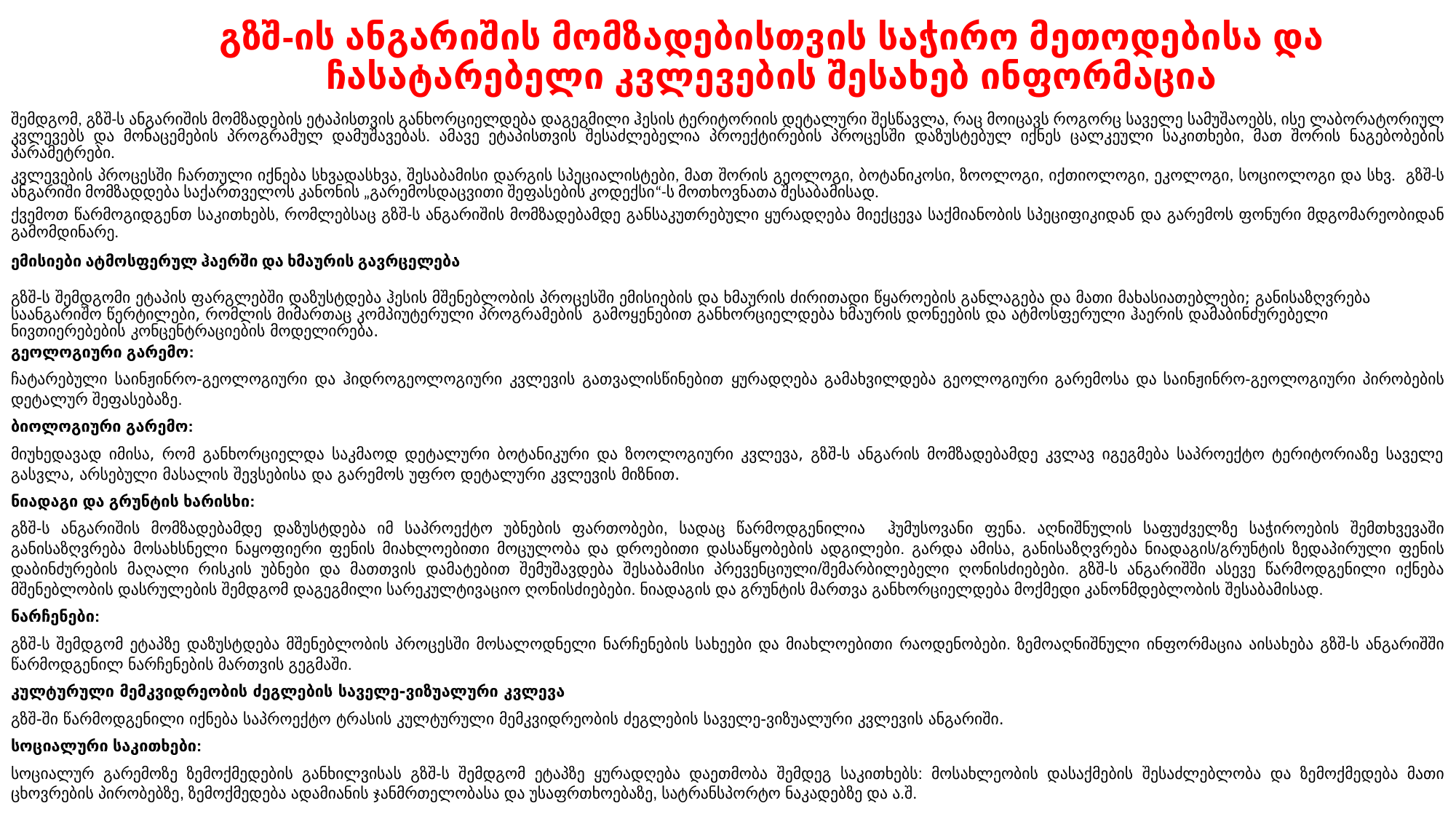

# გზშ-ის ანგარიშის მომზადებისთვის საჭირო მეთოდებისა და ჩასატარებელი კვლევების შესახებ ინფორმაცია
შემდგომ, გზშ-ს ანგარიშის მომზადების ეტაპისთვის განხორციელდება დაგეგმილი ჰესის ტერიტორიის დეტალური შესწავლა, რაც მოიცავს როგორც საველე სამუშაოებს, ისე ლაბორატორიულ კვლევებს და მონაცემების პროგრამულ დამუშავებას. ამავე ეტაპისთვის შესაძლებელია პროექტირების პროცესში დაზუსტებულ იქნეს ცალკეული საკითხები, მათ შორის ნაგებობების პარამეტრები.
კვლევების პროცესში ჩართული იქნება სხვადასხვა, შესაბამისი დარგის სპეციალისტები, მათ შორის გეოლოგი, ბოტანიკოსი, ზოოლოგი, იქთიოლოგი, ეკოლოგი, სოციოლოგი და სხვ.  გზშ-ს ანგარიში მომზადდება საქართველოს კანონის „გარემოსდაცვითი შეფასების კოდექსი“-ს მოთხოვნათა შესაბამისად.
ქვემოთ წარმოგიდგენთ საკითხებს, რომლებსაც გზშ-ს ანგარიშის მომზადებამდე განსაკუთრებული ყურადღება მიექცევა საქმიანობის სპეციფიკიდან და გარემოს ფონური მდგომარეობიდან გამომდინარე.
ემისიები ატმოსფერულ ჰაერში და ხმაურის გავრცელება
გზშ-ს შემდგომი ეტაპის ფარგლებში დაზუსტდება ჰესის მშენებლობის პროცესში ემისიების და ხმაურის ძირითადი წყაროების განლაგება და მათი მახასიათებლები; განისაზღვრება  საანგარიშო წერტილები, რომლის მიმართაც კომპიუტერული პროგრამების  გამოყენებით განხორციელდება ხმაურის დონეების და ატმოსფერული ჰაერის დამაბინძურებელი ნივთიერებების კონცენტრაციების მოდელირება.
გეოლოგიური გარემო:
ჩატარებული საინჟინრო-გეოლოგიური და ჰიდროგეოლოგიური კვლევის გათვალისწინებით ყურადღება გამახვილდება გეოლოგიური გარემოსა და საინჟინრო-გეოლოგიური პირობების დეტალურ შეფასებაზე.
ბიოლოგიური გარემო:
მიუხედავად იმისა, რომ განხორციელდა საკმაოდ დეტალური ბოტანიკური და ზოოლოგიური კვლევა, გზშ-ს ანგარის მომზადებამდე კვლავ იგეგმება საპროექტო ტერიტორიაზე საველე გასვლა, არსებული მასალის შევსებისა და გარემოს უფრო დეტალური კვლევის მიზნით.
ნიადაგი და გრუნტის ხარისხი:
გზშ-ს ანგარიშის მომზადებამდე დაზუსტდება იმ საპროექტო უბნების ფართობები, სადაც წარმოდგენილია  ჰუმუსოვანი ფენა. აღნიშნულის საფუძველზე საჭიროების შემთხვევაში განისაზღვრება მოსახსნელი ნაყოფიერი ფენის მიახლოებითი მოცულობა და დროებითი დასაწყობების ადგილები. გარდა ამისა, განისაზღვრება ნიადაგის/გრუნტის ზედაპირული ფენის დაბინძურების მაღალი რისკის უბნები და მათთვის დამატებით შემუშავდება შესაბამისი პრევენციული/შემარბილებელი ღონისძიებები. გზშ-ს ანგარიშში ასევე წარმოდგენილი იქნება მშენებლობის დასრულების შემდგომ დაგეგმილი სარეკულტივაციო ღონისძიებები. ნიადაგის და გრუნტის მართვა განხორციელდება მოქმედი კანონმდებლობის შესაბამისად.
ნარჩენები:
გზშ-ს შემდგომ ეტაპზე დაზუსტდება მშენებლობის პროცესში მოსალოდნელი ნარჩენების სახეები და მიახლოებითი რაოდენობები. ზემოაღნიშნული ინფორმაცია აისახება გზშ-ს ანგარიშში წარმოდგენილ ნარჩენების მართვის გეგმაში.
კულტურული მემკვიდრეობის ძეგლების საველე-ვიზუალური კვლევა
გზშ-ში წარმოდგენილი იქნება საპროექტო ტრასის კულტურული მემკვიდრეობის ძეგლების საველე-ვიზუალური კვლევის ანგარიში.
სოციალური საკითხები:
სოციალურ გარემოზე ზემოქმედების განხილვისას გზშ-ს შემდგომ ეტაპზე ყურადღება დაეთმობა შემდეგ საკითხებს: მოსახლეობის დასაქმების შესაძლებლობა და ზემოქმედება მათი ცხოვრების პირობებზე, ზემოქმედება ადამიანის ჯანმრთელობასა და უსაფრთხოებაზე, სატრანსპორტო ნაკადებზე და ა.შ.